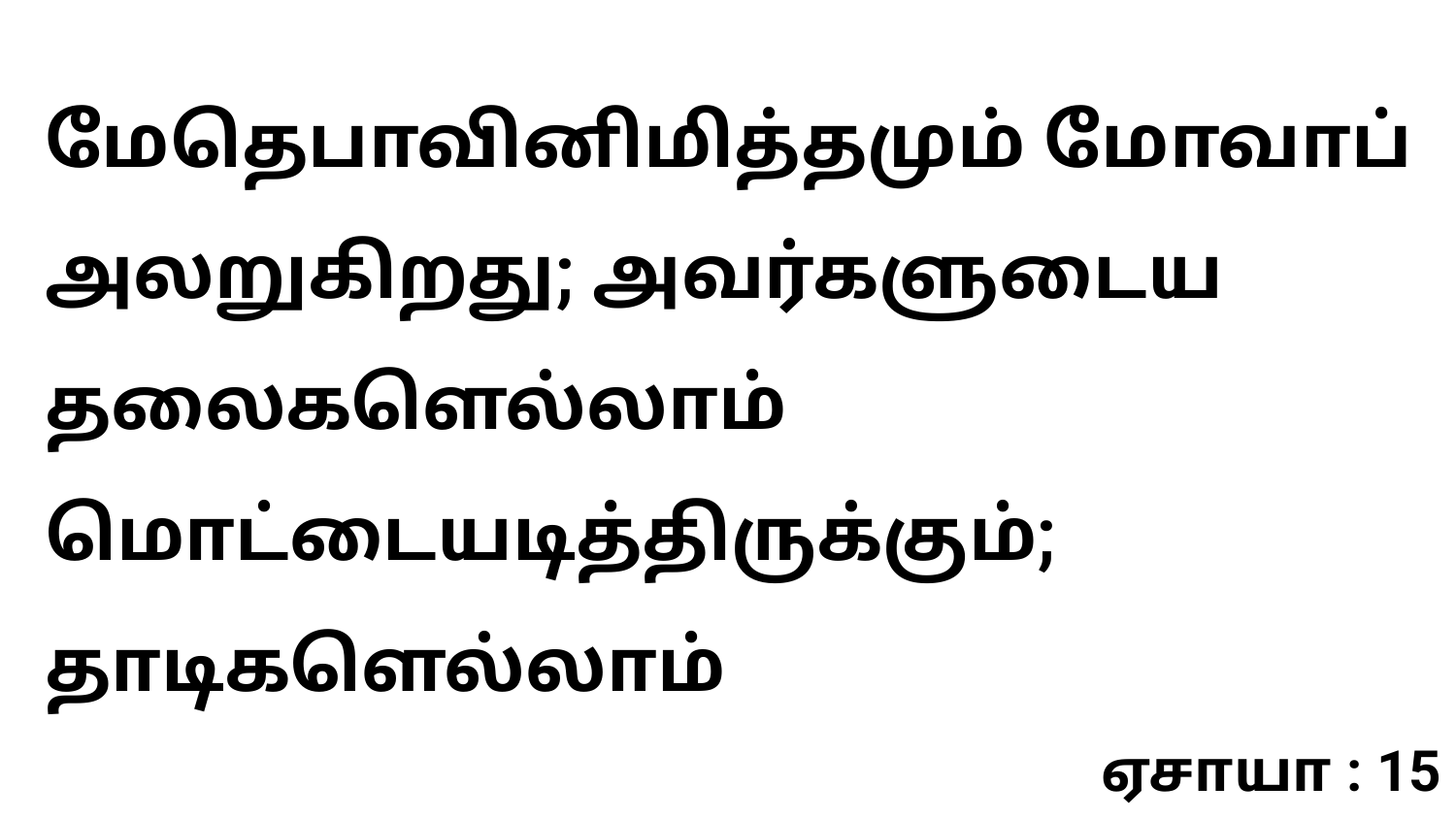

மேதெபாவினிமித்தமும் மோவாப் அலறுகிறது; அவர்களுடைய தலைகளெல்லாம் மொட்டையடித்திருக்கும்; தாடிகளெல்லாம்
ஏசாயா : 15